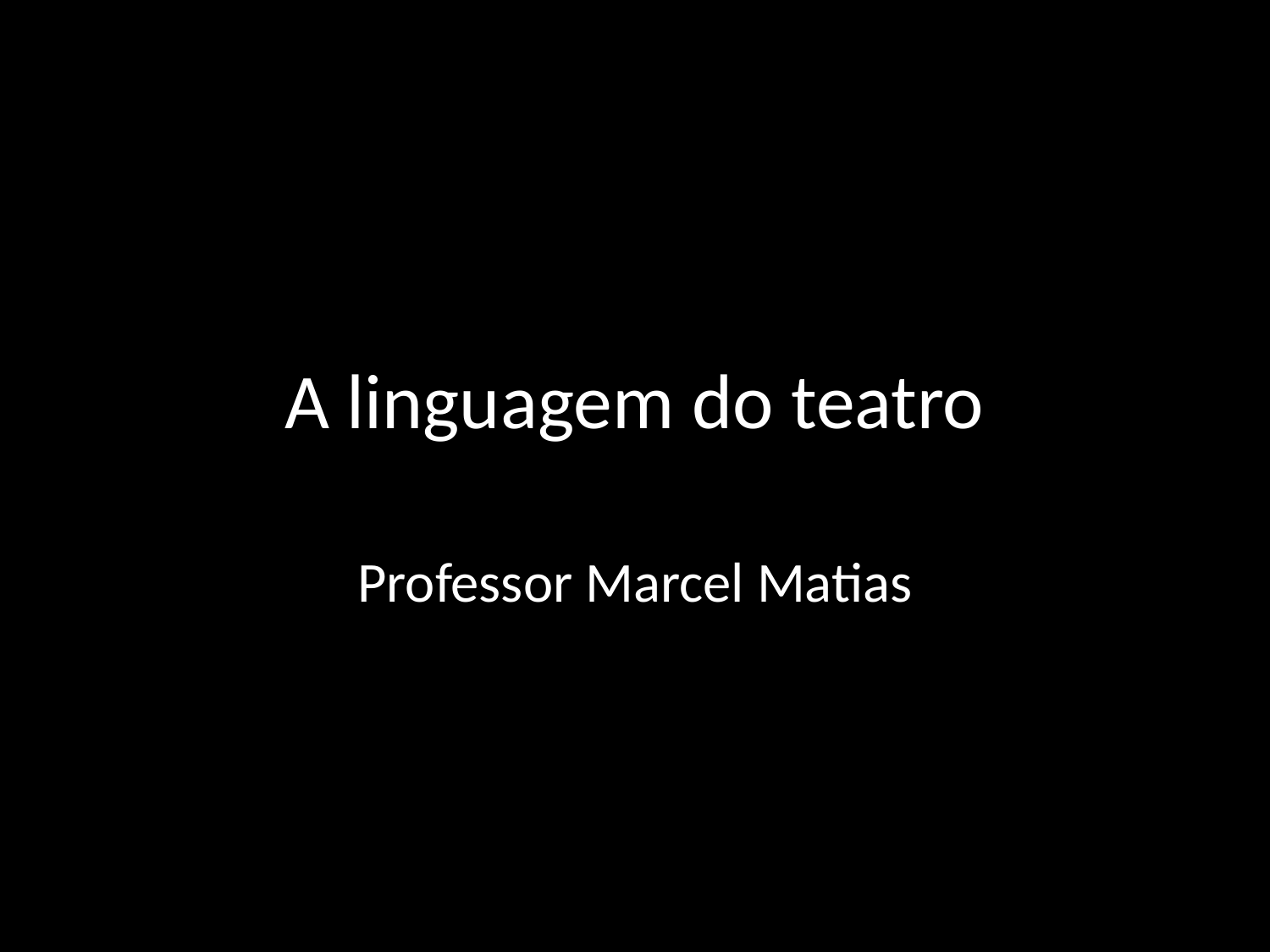

# A linguagem do teatro
Professor Marcel Matias